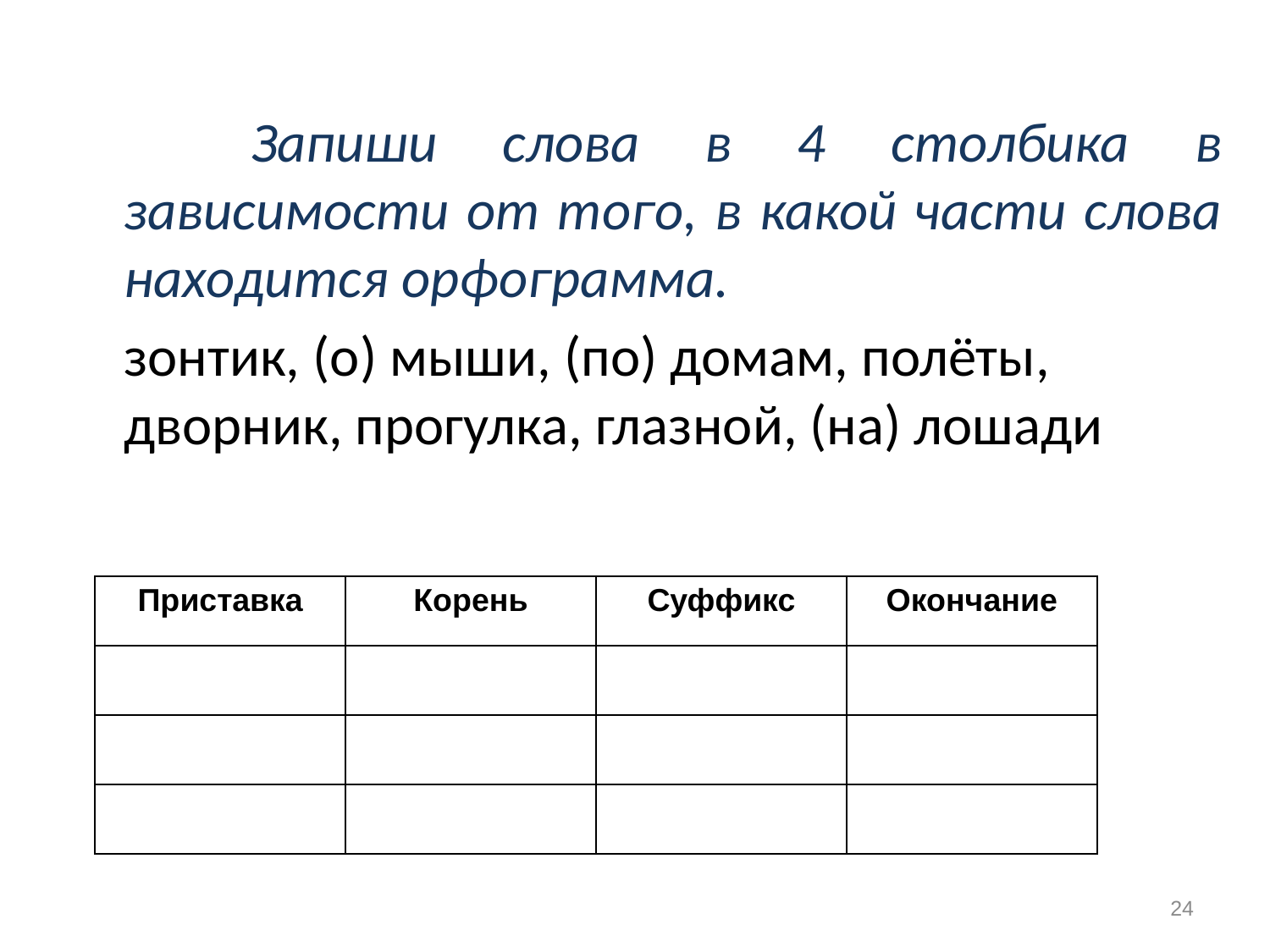

Запиши слова в 4 столбика в зависимости от того, в какой части слова находится орфограмма.
	зонтик, (о) мыши, (по) домам, полёты, дворник, прогулка, глазной, (на) лошади

| Приставка | Корень | Суффикс | Окончание |
| --- | --- | --- | --- |
|  |  |  |  |
|  |  |  |  |
|  |  |  |  |
24